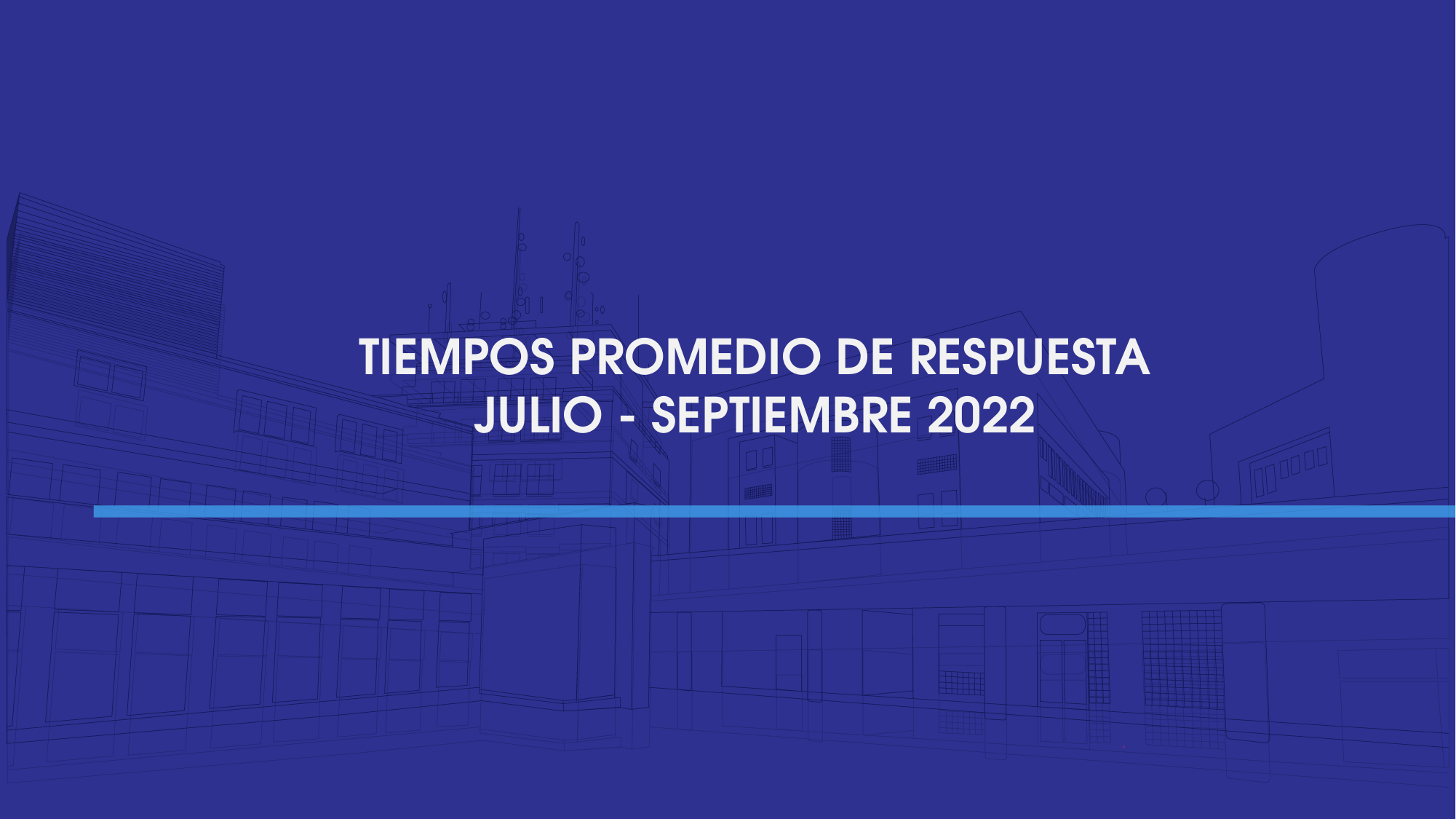

TIEMPOS PROMEDIO DE RESPUESTA
JULIO - SEPTIEMBRE 2022